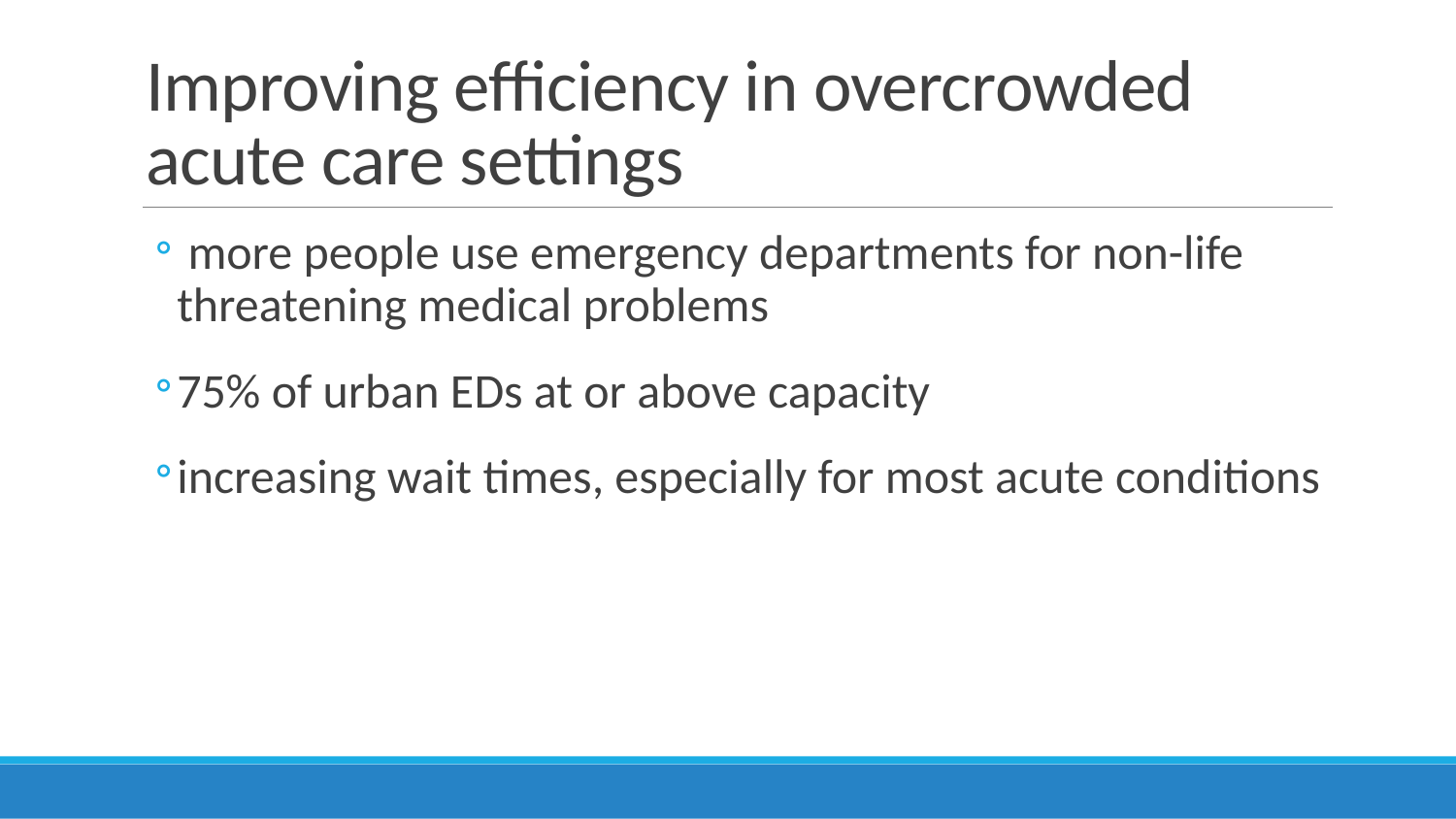

# Improving efficiency in overcrowded acute care settings
 more people use emergency departments for non-life threatening medical problems
75% of urban EDs at or above capacity
increasing wait times, especially for most acute conditions